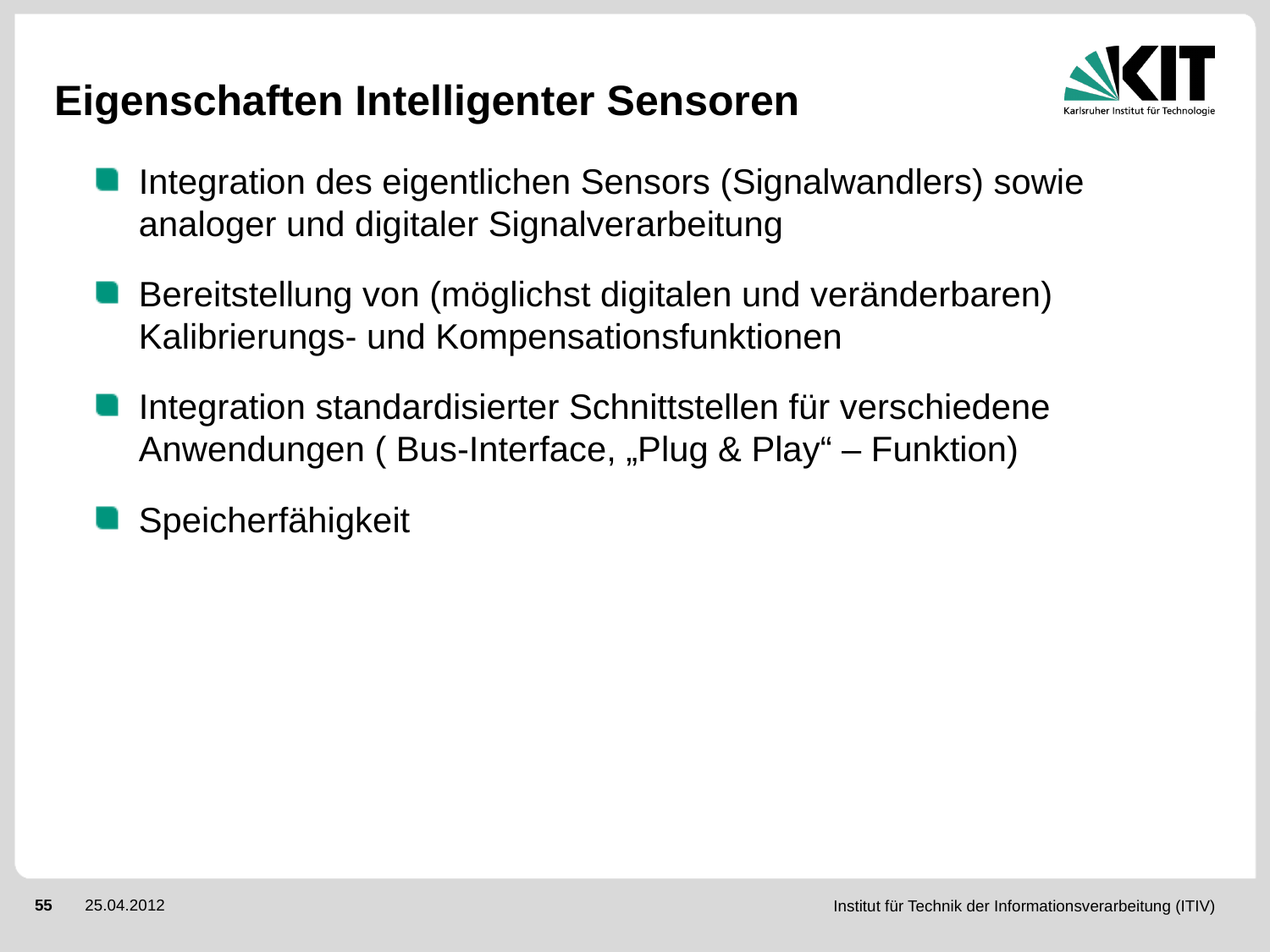

# Eigenschaften Intelligenter Sensoren
Integration des eigentlichen Sensors (Signalwandlers) sowie analoger und digitaler Signalverarbeitung
Bereitstellung von (möglichst digitalen und veränderbaren) Kalibrierungs- und Kompensationsfunktionen
Integration standardisierter Schnittstellen für verschiedene Anwendungen ( Bus-Interface, „Plug & Play“ – Funktion)
Speicherfähigkeit